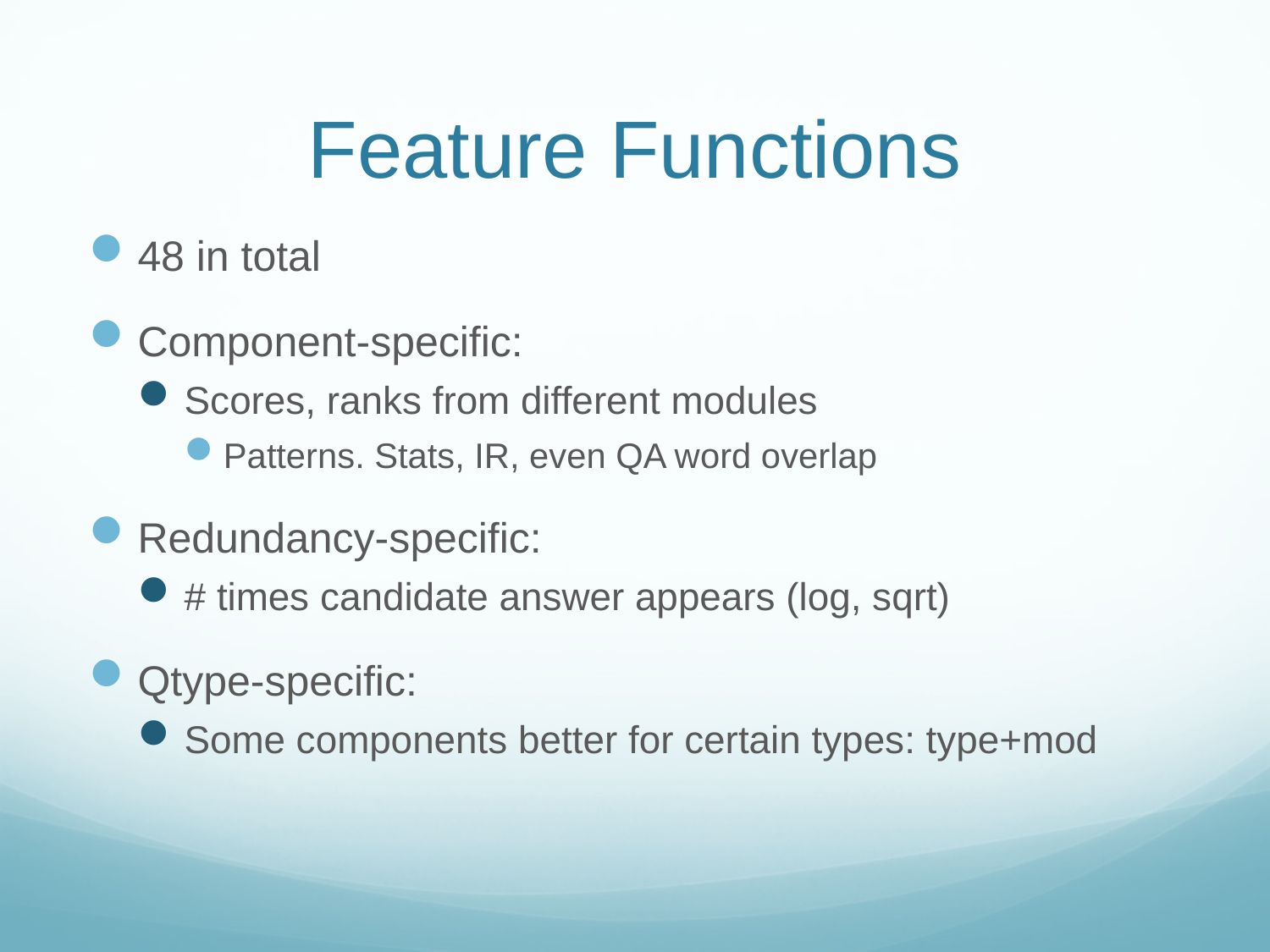

# Feature Functions
48 in total
Component-specific:
Scores, ranks from different modules
Patterns. Stats, IR, even QA word overlap
Redundancy-specific:
# times candidate answer appears (log, sqrt)
Qtype-specific:
Some components better for certain types: type+mod